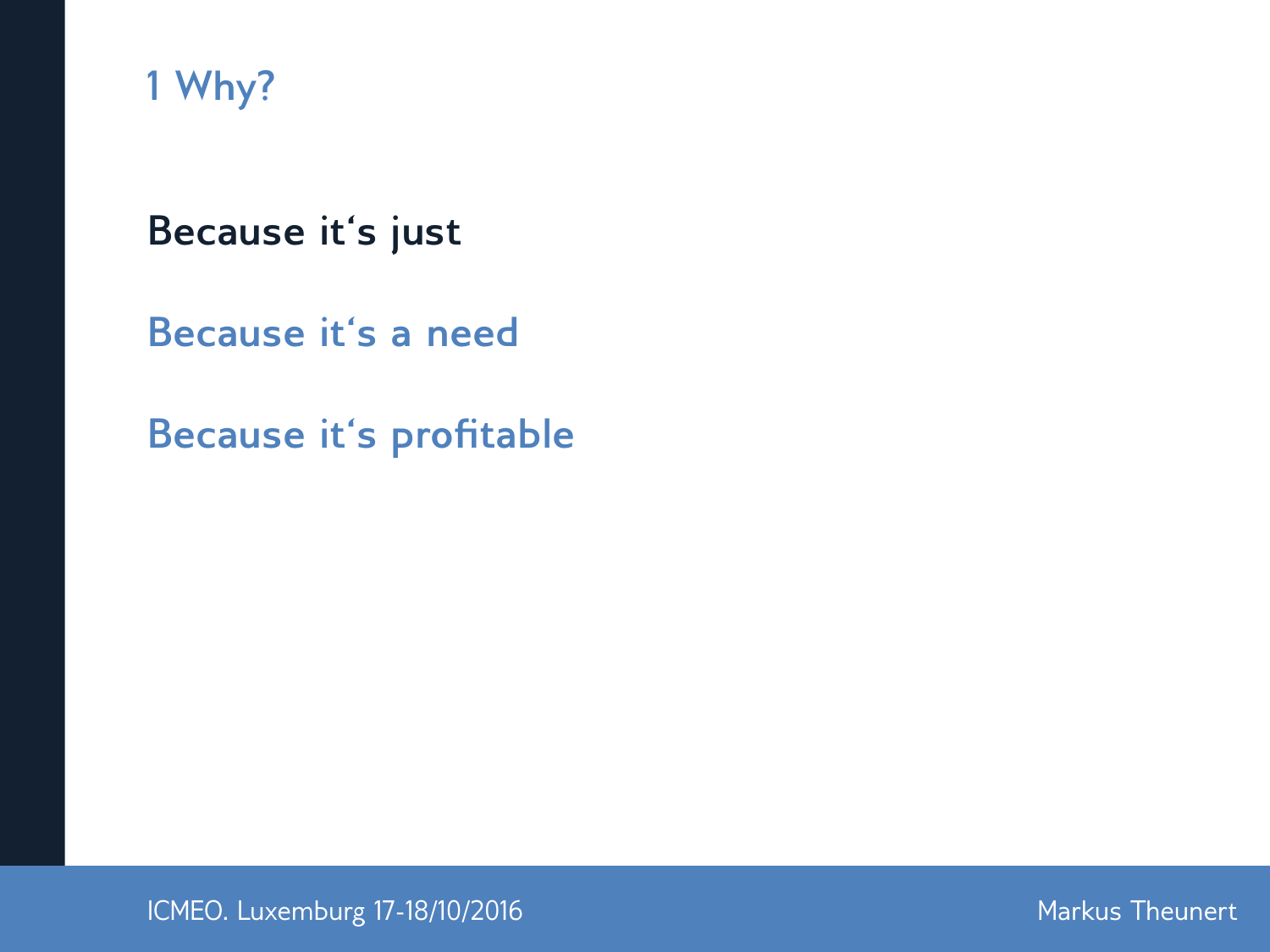

1 Why?
# Because it‘s just Because it‘s a need Because it‘s profitable